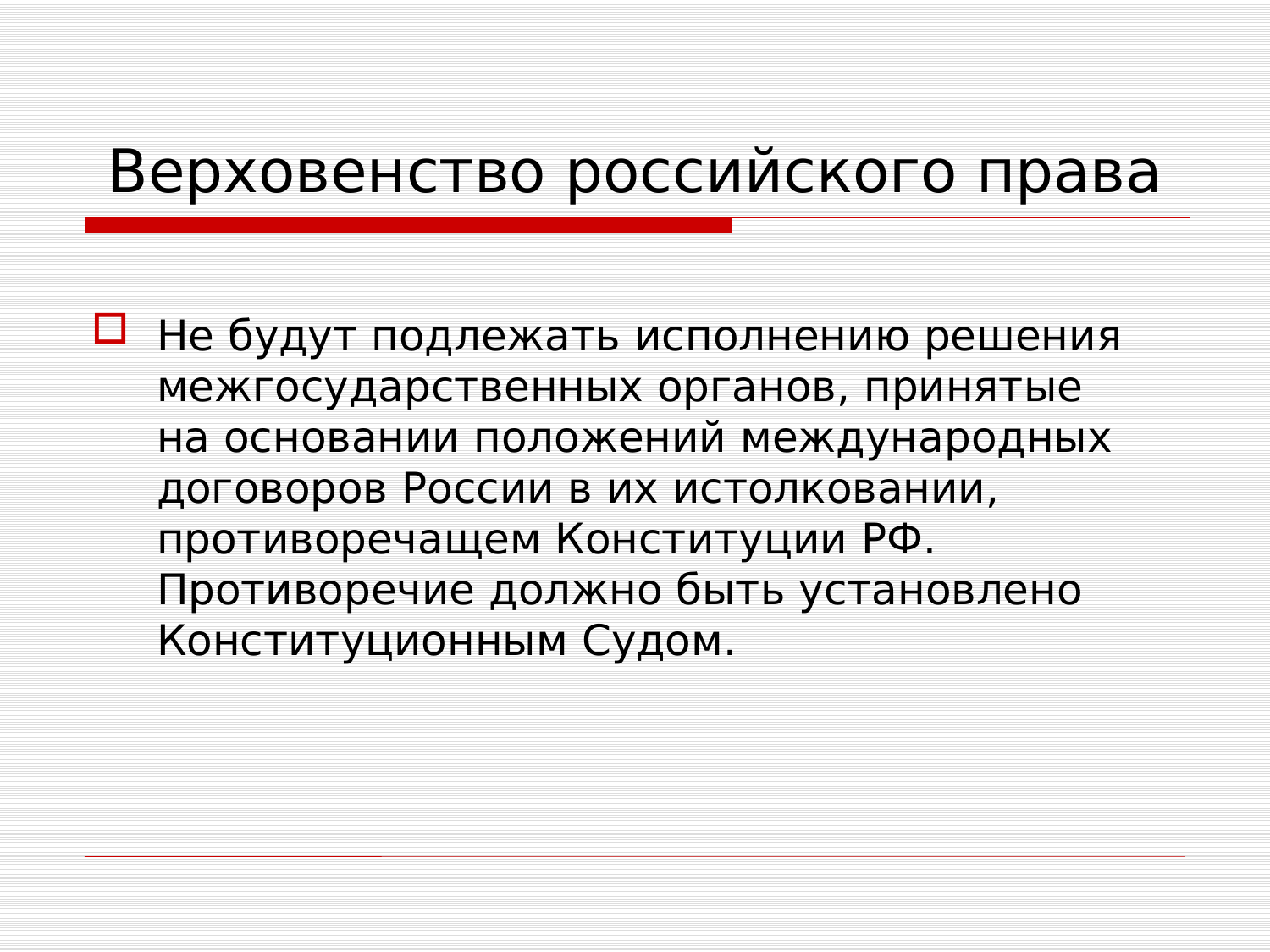

# Верховенство российского права

Не будут подлежать исполнению решения межгосударственных органов, принятые на основании положений международных договоров России в их истолковании, противоречащем Конституции РФ. Противоречие должно быть установлено Конституционным Судом.